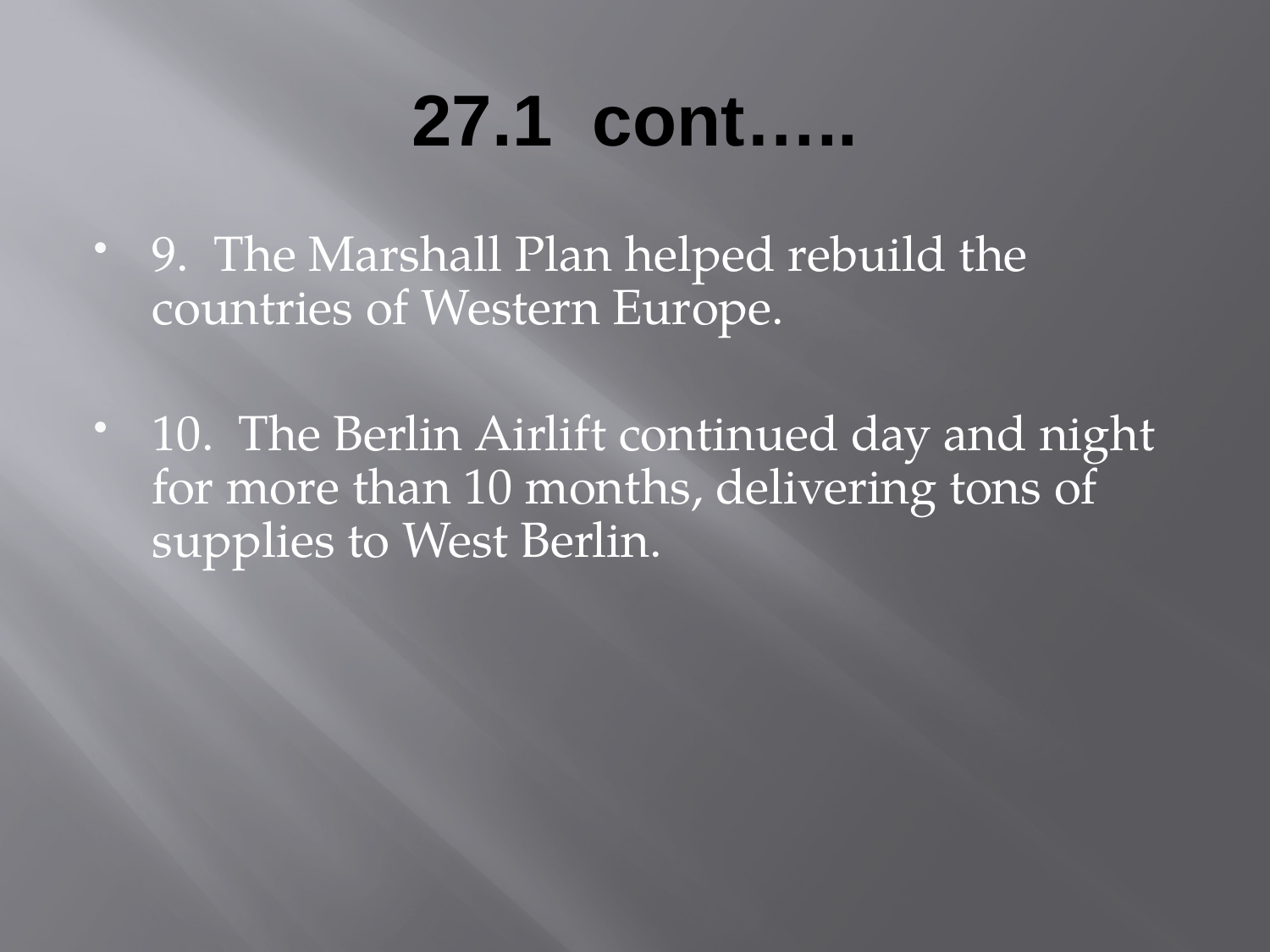

# 27.1  cont…..
9.  The Marshall Plan helped rebuild the countries of Western Europe.

10.  The Berlin Airlift continued day and night for more than 10 months, delivering tons of supplies to West Berlin.